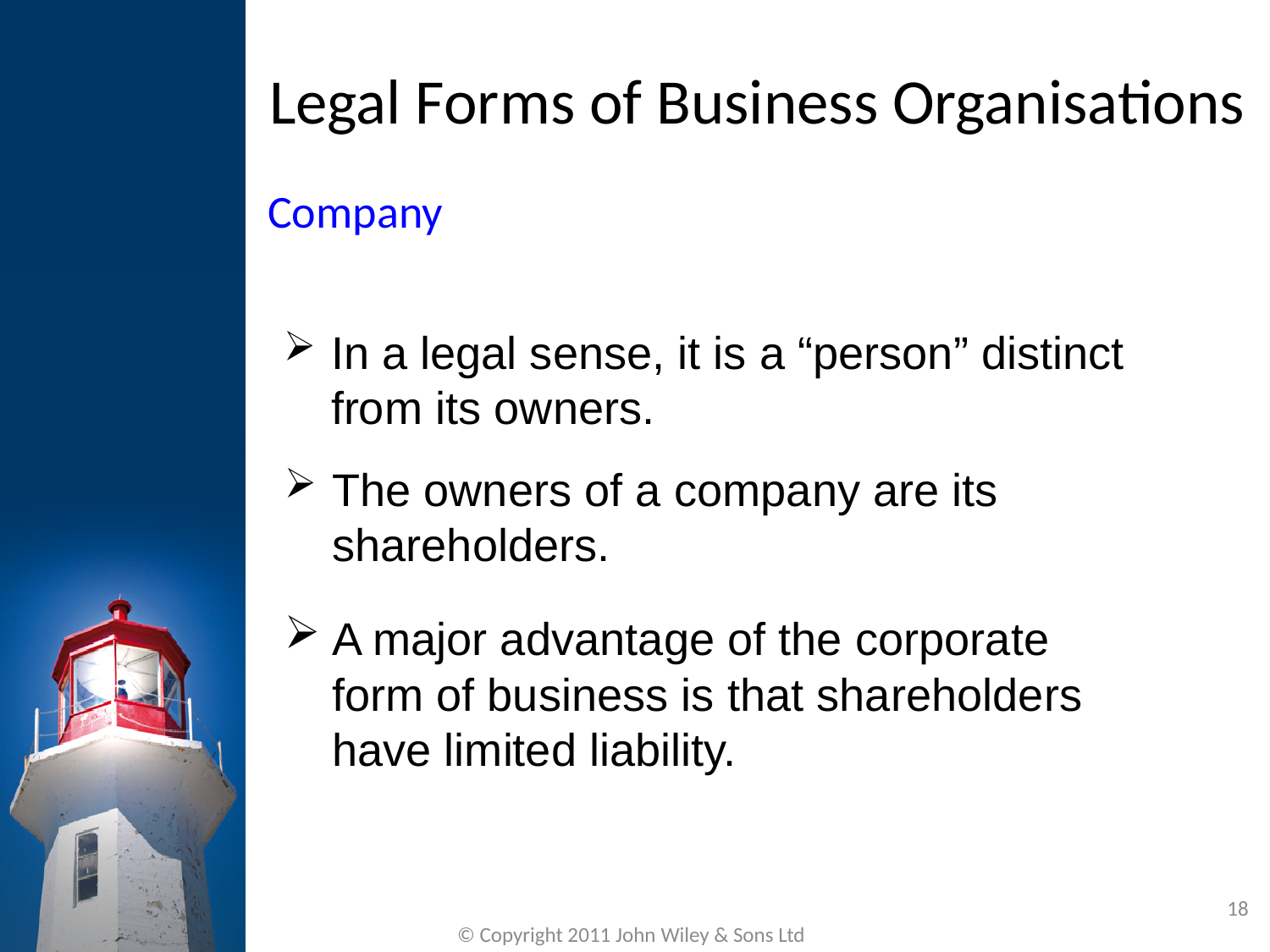

Legal Forms of Business Organisations
Company
In a legal sense, it is a “person” distinct from its owners.
The owners of a company are its shareholders.
A major advantage of the corporate form of business is that shareholders have limited liability.
18